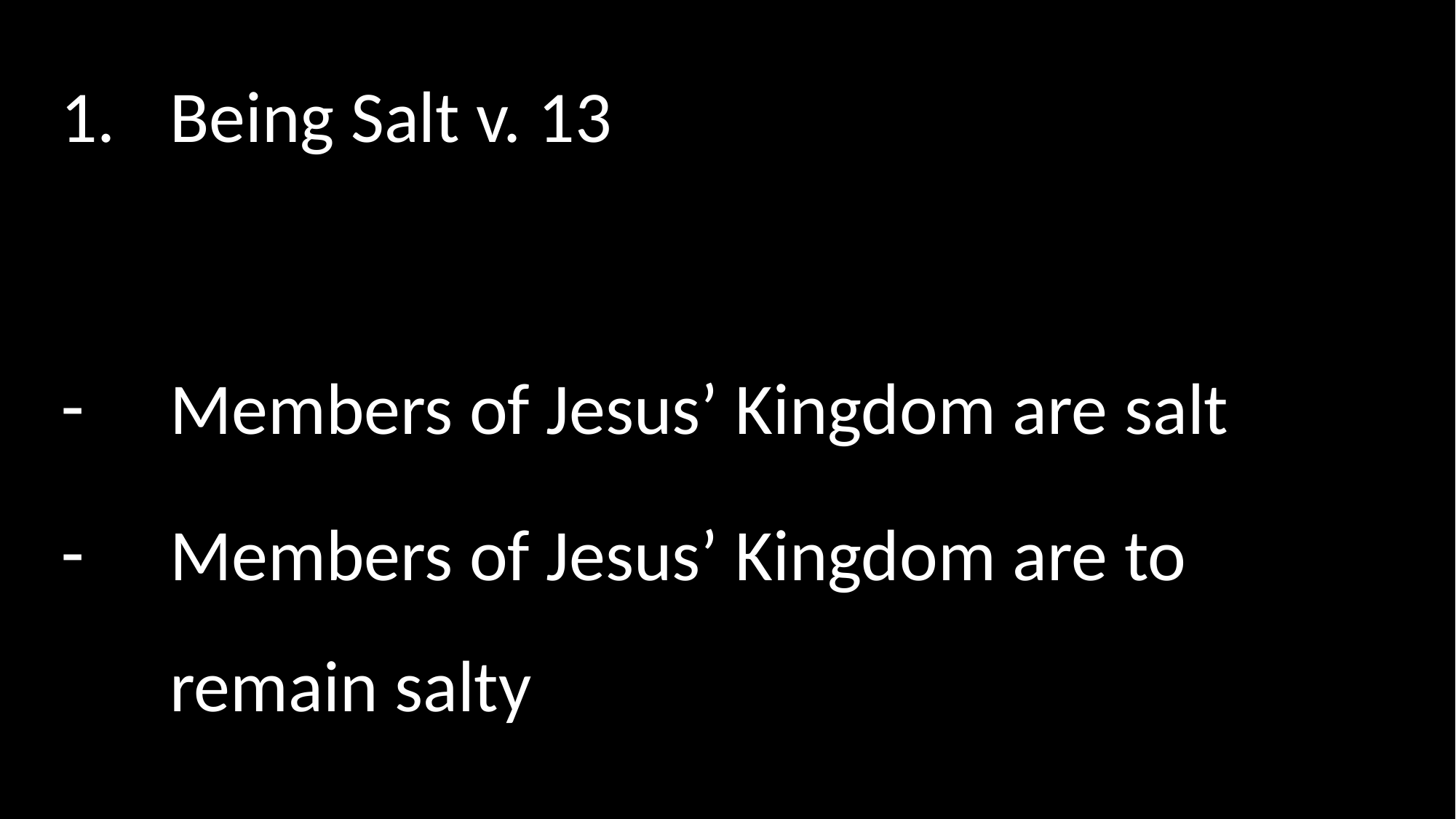

Being Salt v. 13

Members of Jesus’ Kingdom are salt
Members of Jesus’ Kingdom are to remain salty

#